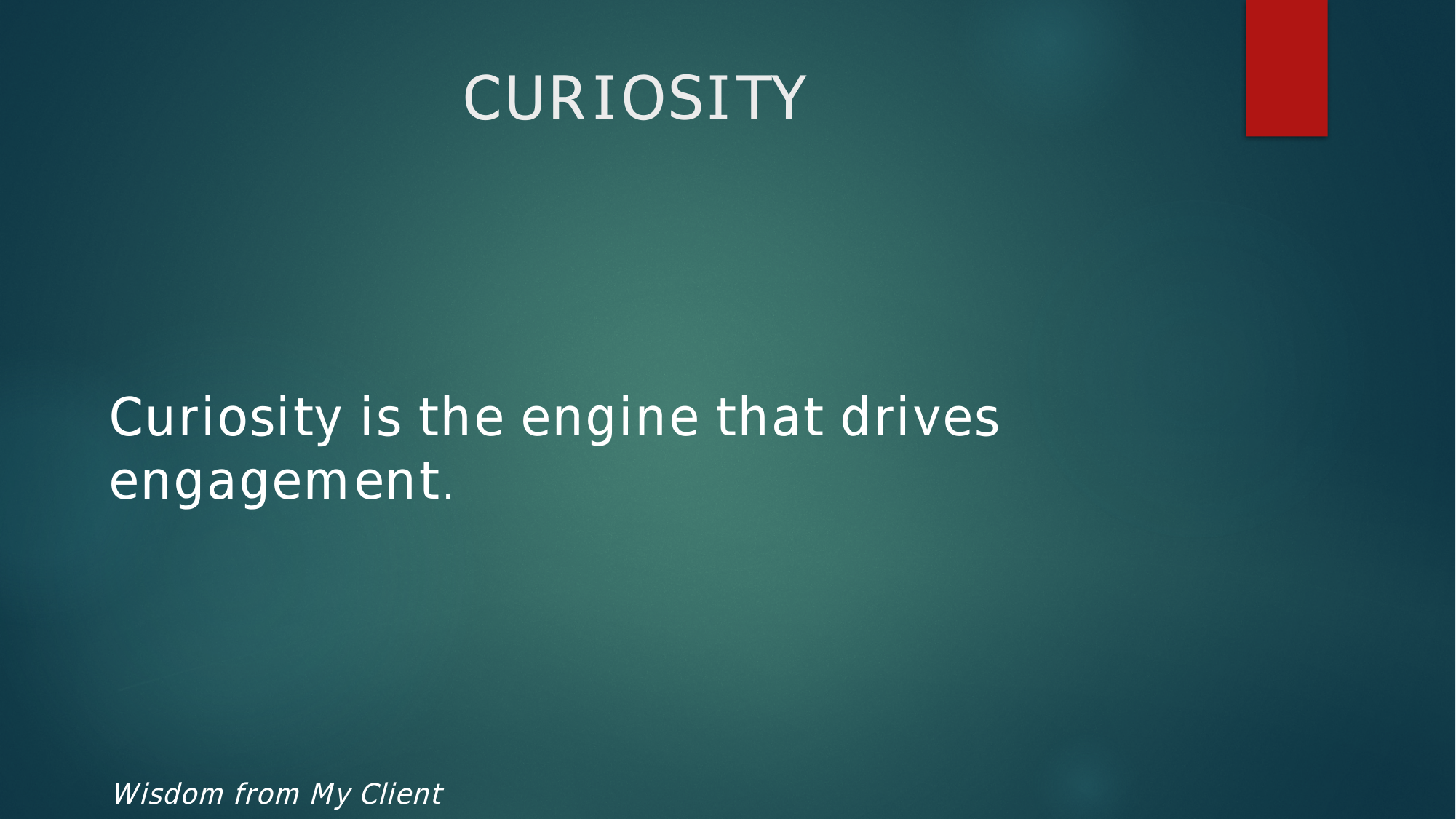

# CURIOSITY

Curiosity is the engine that drives engagement.

Wisdom from My Client